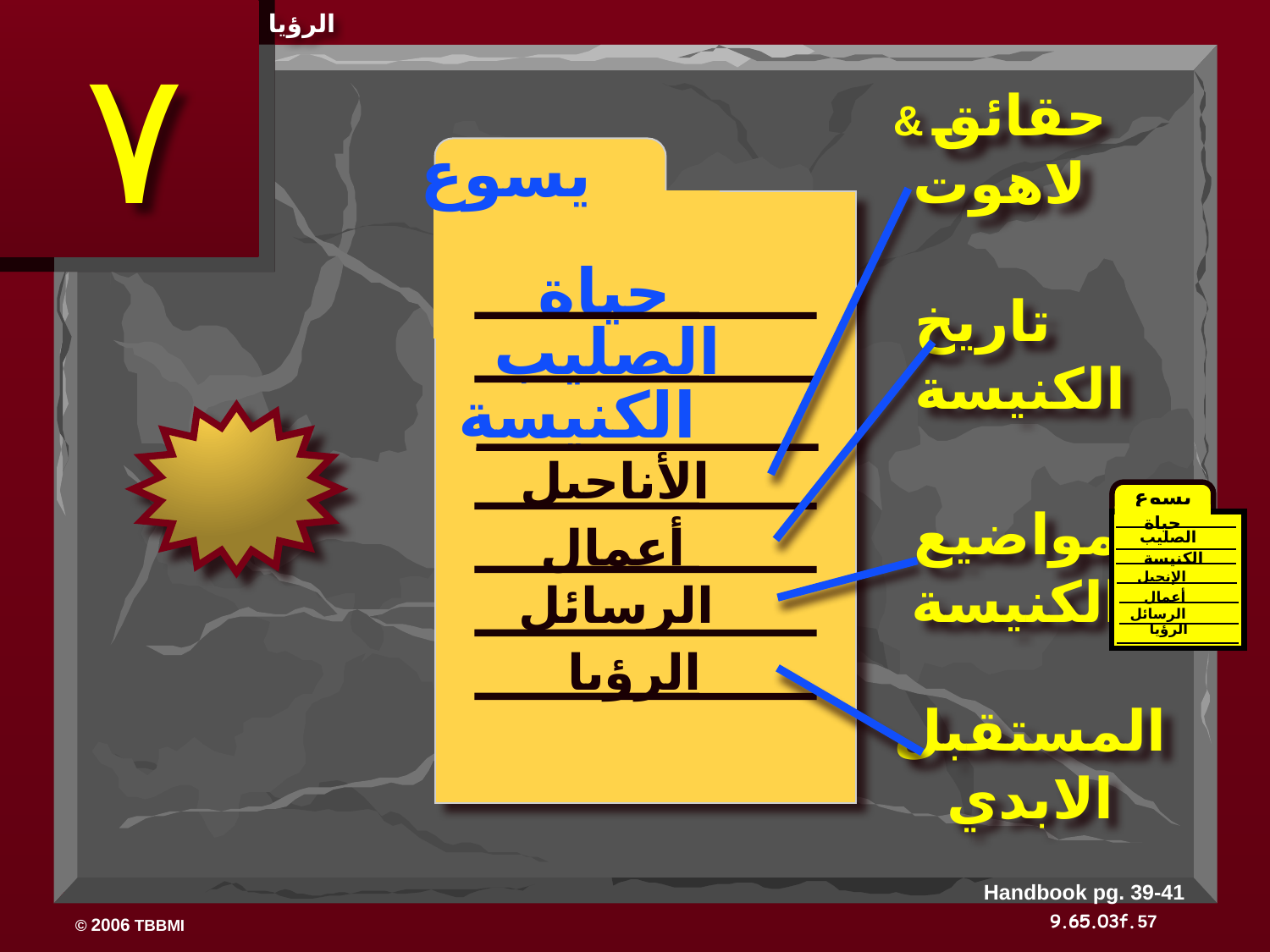

الرؤيا
٧

حقائق &
لاهوت

   يسوع

حياة
تاريخ
الكنيسة

الصليب

الكنيسة

الأناجيل

JESUS
يسوع

حياة

الصليب

الكنيسة

الإنجيل

أعمال

الرسائل

الرؤيا

مواضيع
الكنيسة

Life

أعمال

Cross

Church

Gospels

الرسائل

Acts

Epistles

Revelation

الرؤيا

المستقبل
الابدي

Handbook pg. 39-41
57